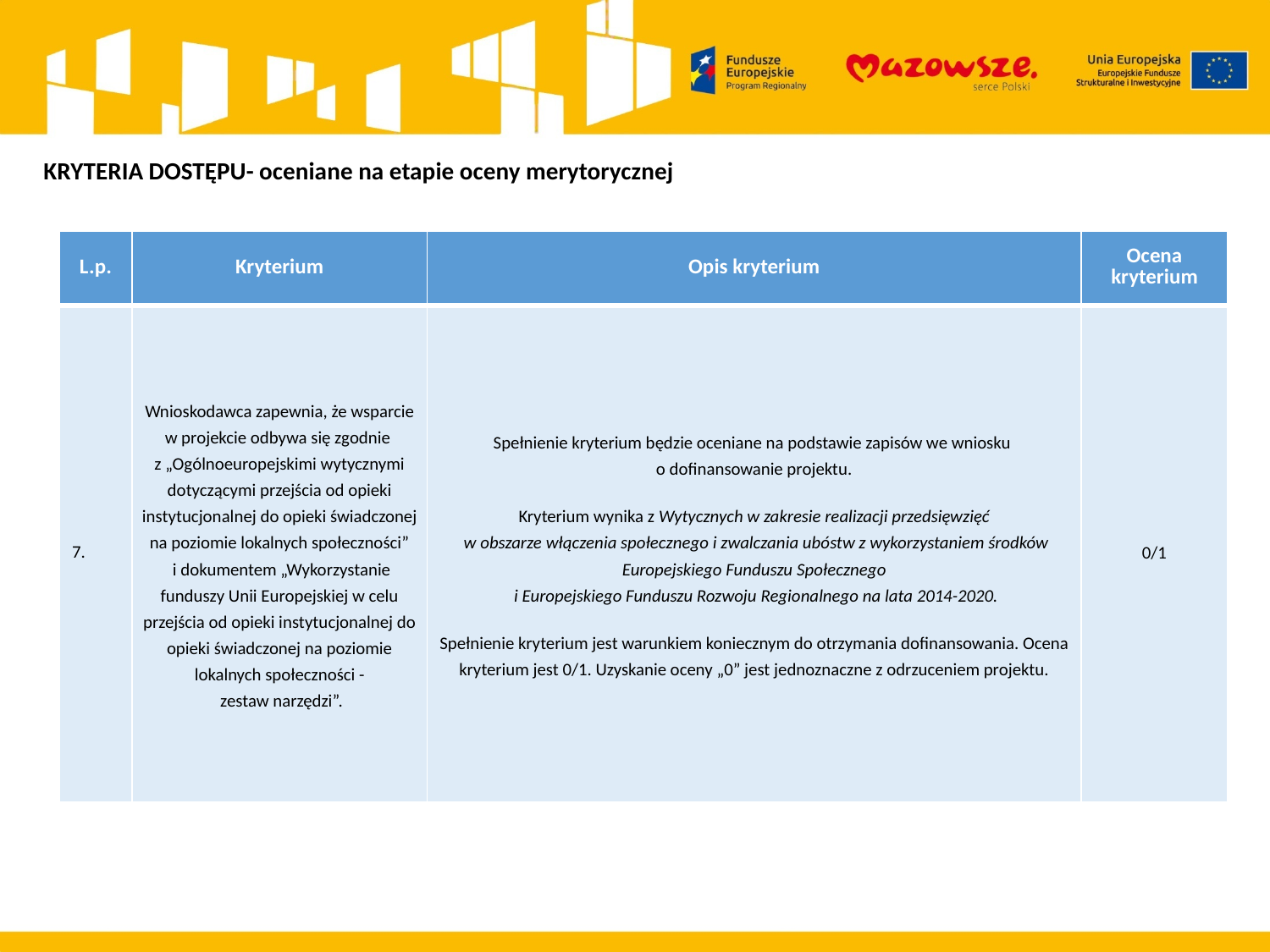

KRYTERIA DOSTĘPU- oceniane na etapie oceny merytorycznej
| L.p. | Kryterium | Opis kryterium | Ocena kryterium |
| --- | --- | --- | --- |
| 7. | Wnioskodawca zapewnia, że wsparcie w projekcie odbywa się zgodnie z „Ogólnoeuropejskimi wytycznymi dotyczącymi przejścia od opieki instytucjonalnej do opieki świadczonej na poziomie lokalnych społeczności” i dokumentem „Wykorzystanie funduszy Unii Europejskiej w celu przejścia od opieki instytucjonalnej do opieki świadczonej na poziomie lokalnych społeczności - zestaw narzędzi”. | Spełnienie kryterium będzie oceniane na podstawie zapisów we wniosku o dofinansowanie projektu. Kryterium wynika z Wytycznych w zakresie realizacji przedsięwzięć w obszarze włączenia społecznego i zwalczania ubóstw z wykorzystaniem środków Europejskiego Funduszu Społecznego i Europejskiego Funduszu Rozwoju Regionalnego na lata 2014-2020. Spełnienie kryterium jest warunkiem koniecznym do otrzymania dofinansowania. Ocena kryterium jest 0/1. Uzyskanie oceny „0” jest jednoznaczne z odrzuceniem projektu. | 0/1 |